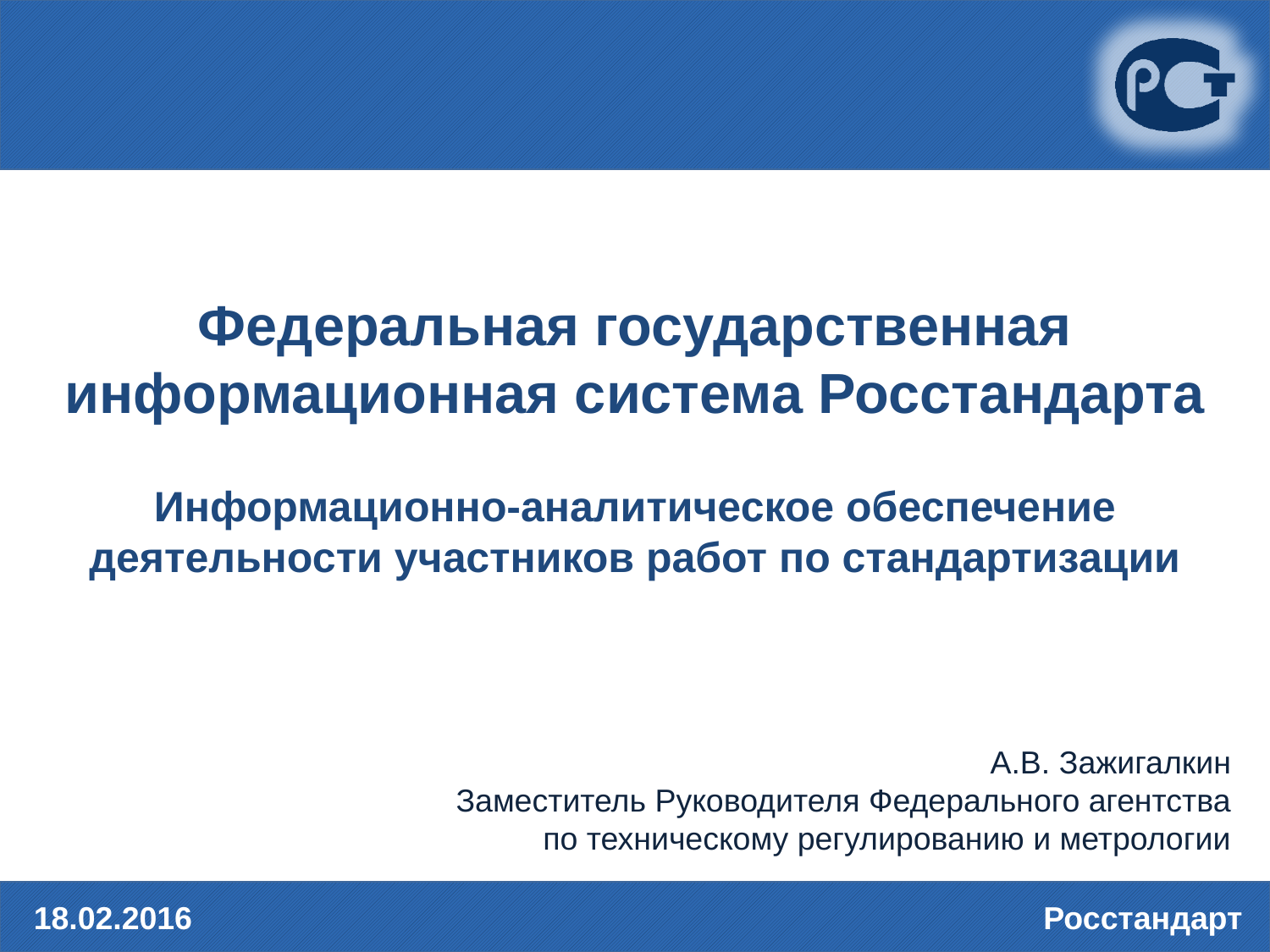

# Федеральная государственная информационная система Росстандарта Информационно-аналитическое обеспечение деятельности участников работ по стандартизации
А.В. Зажигалкин
Заместитель Руководителя Федерального агентства
по техническому регулированию и метрологии
Росстандарт
18.02.2016